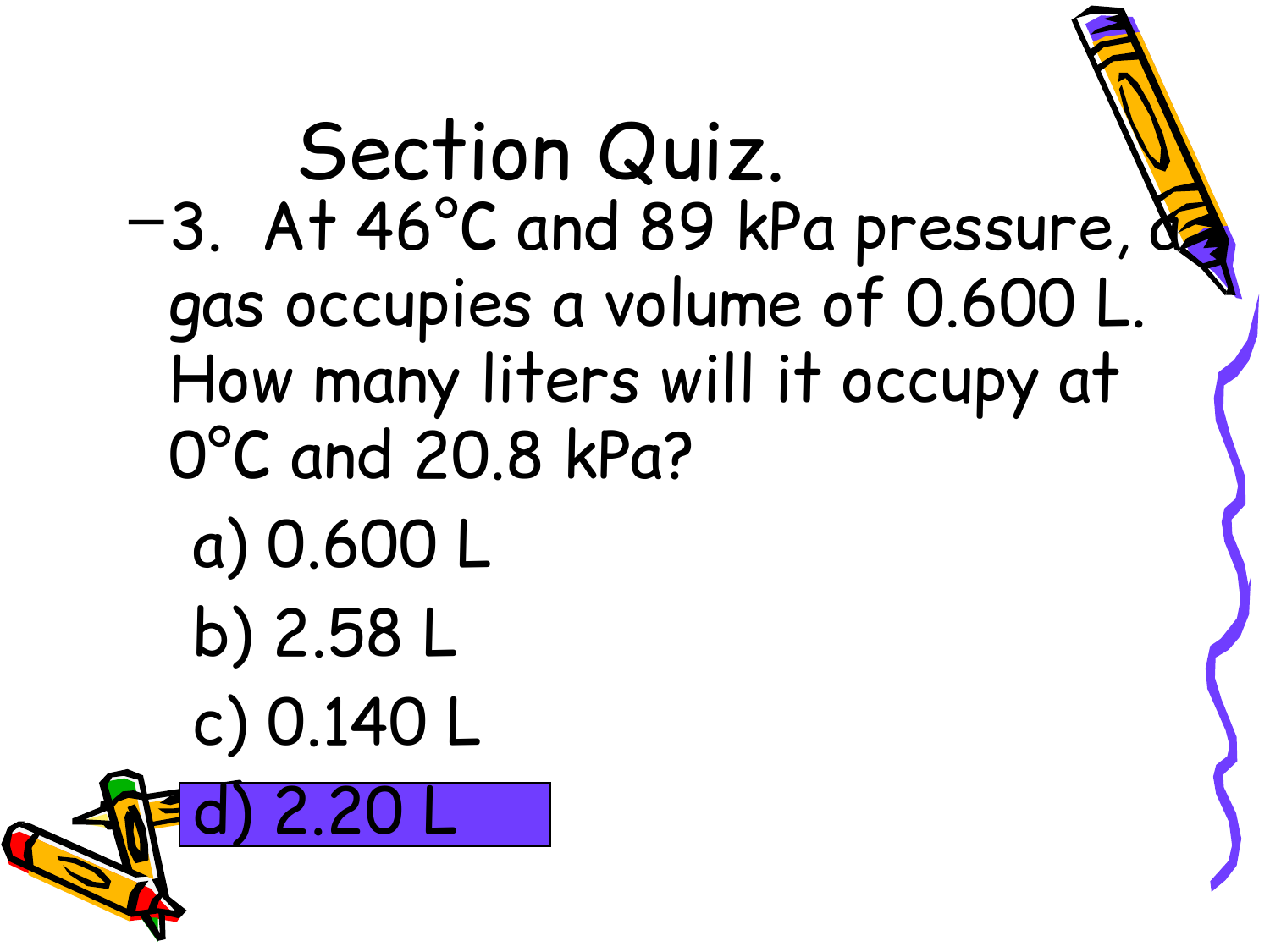

# Section Quiz.
3.  At 46°C and 89 kPa pressure, a gas occupies a volume of 0.600 L. How many liters will it occupy at 0°C and 20.8 kPa?
a) 0.600 L
b) 2.58 L
c) 0.140 L
d) 2.20 L